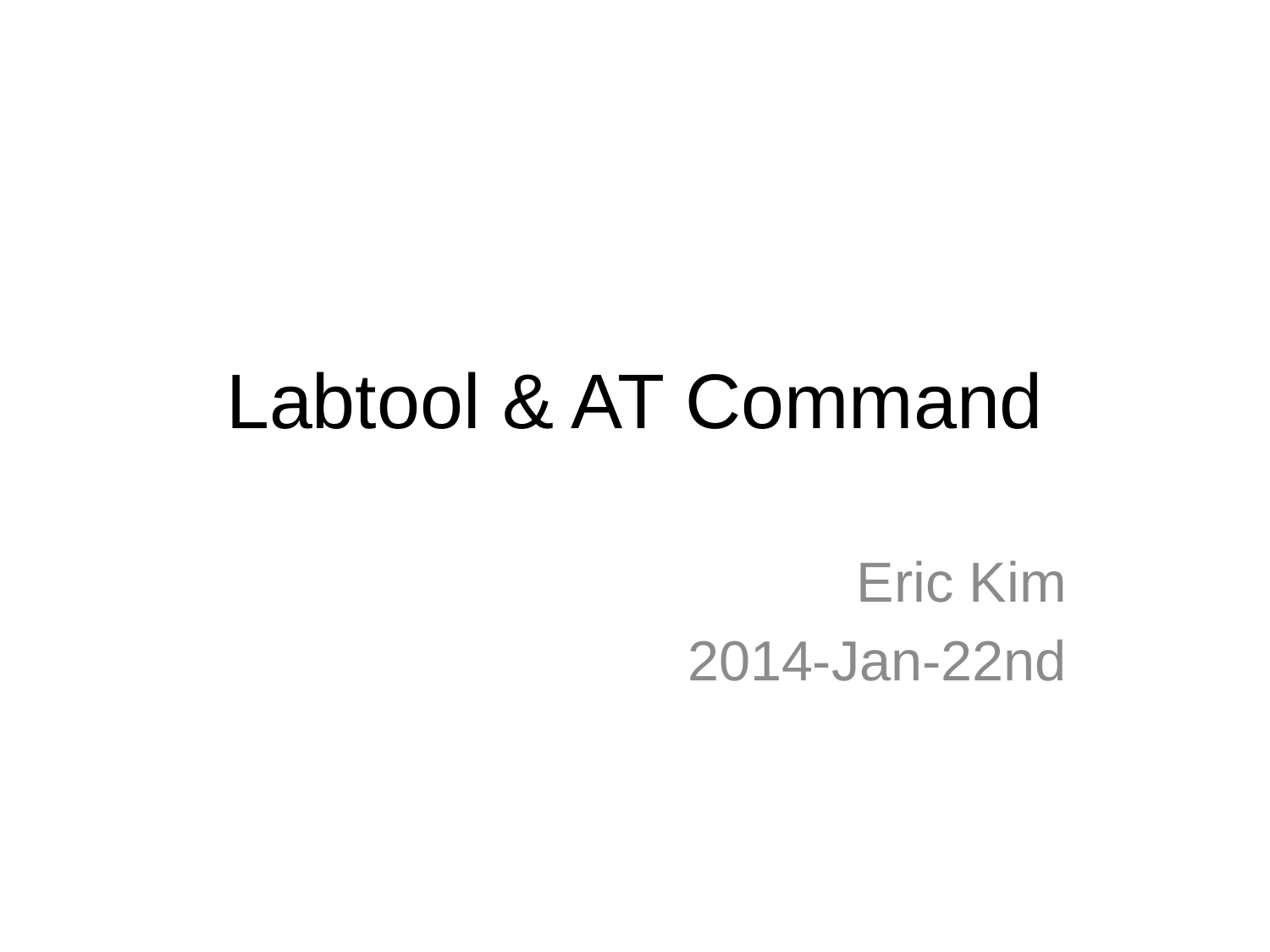

# Labtool & AT Command
Eric Kim
2014-Jan-22nd